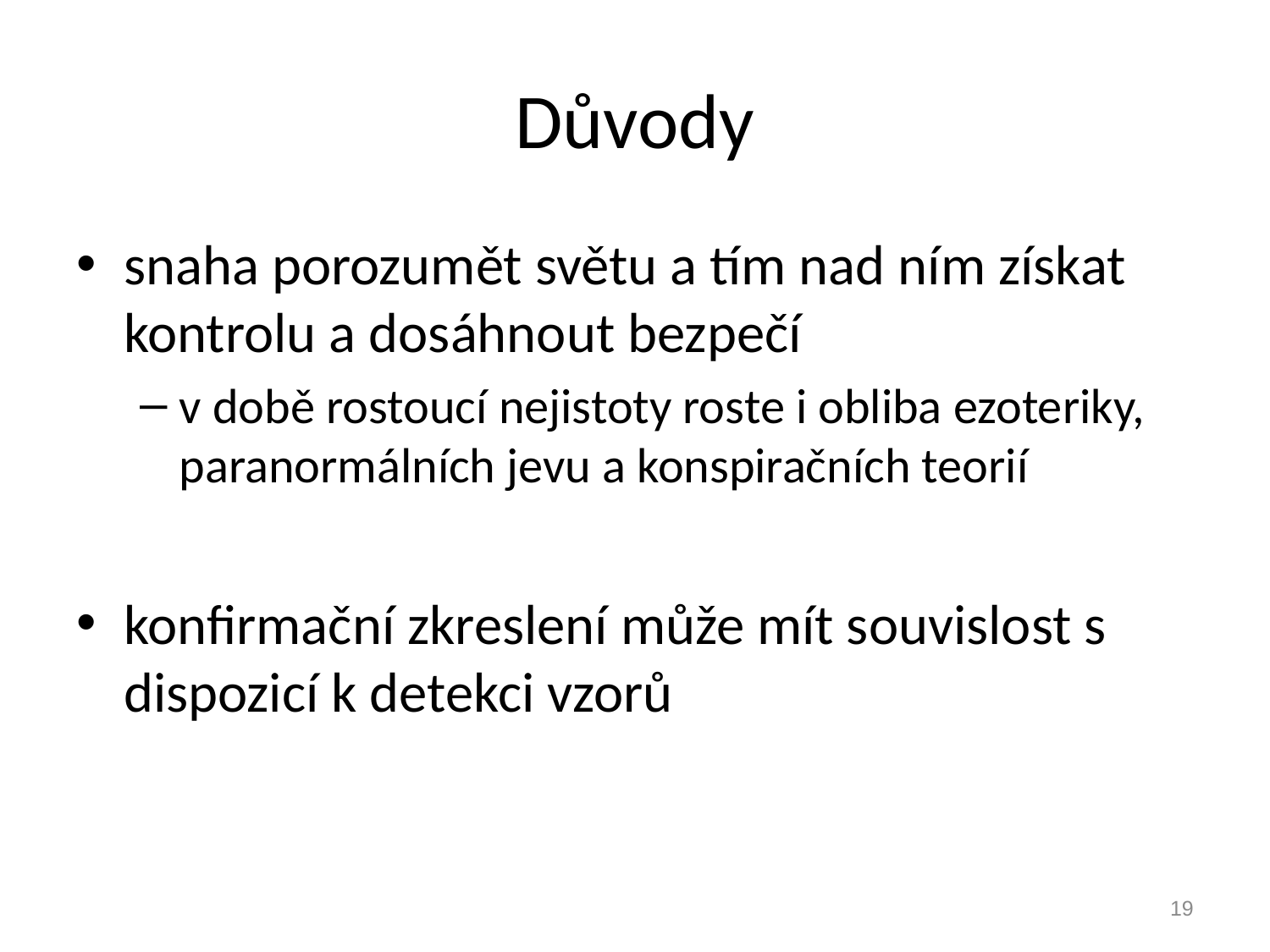

# Důvody
snaha porozumět světu a tím nad ním získat kontrolu a dosáhnout bezpečí
v době rostoucí nejistoty roste i obliba ezoteriky, paranormálních jevu a konspiračních teorií

konfirmační zkreslení může mít souvislost s dispozicí k detekci vzorů
19